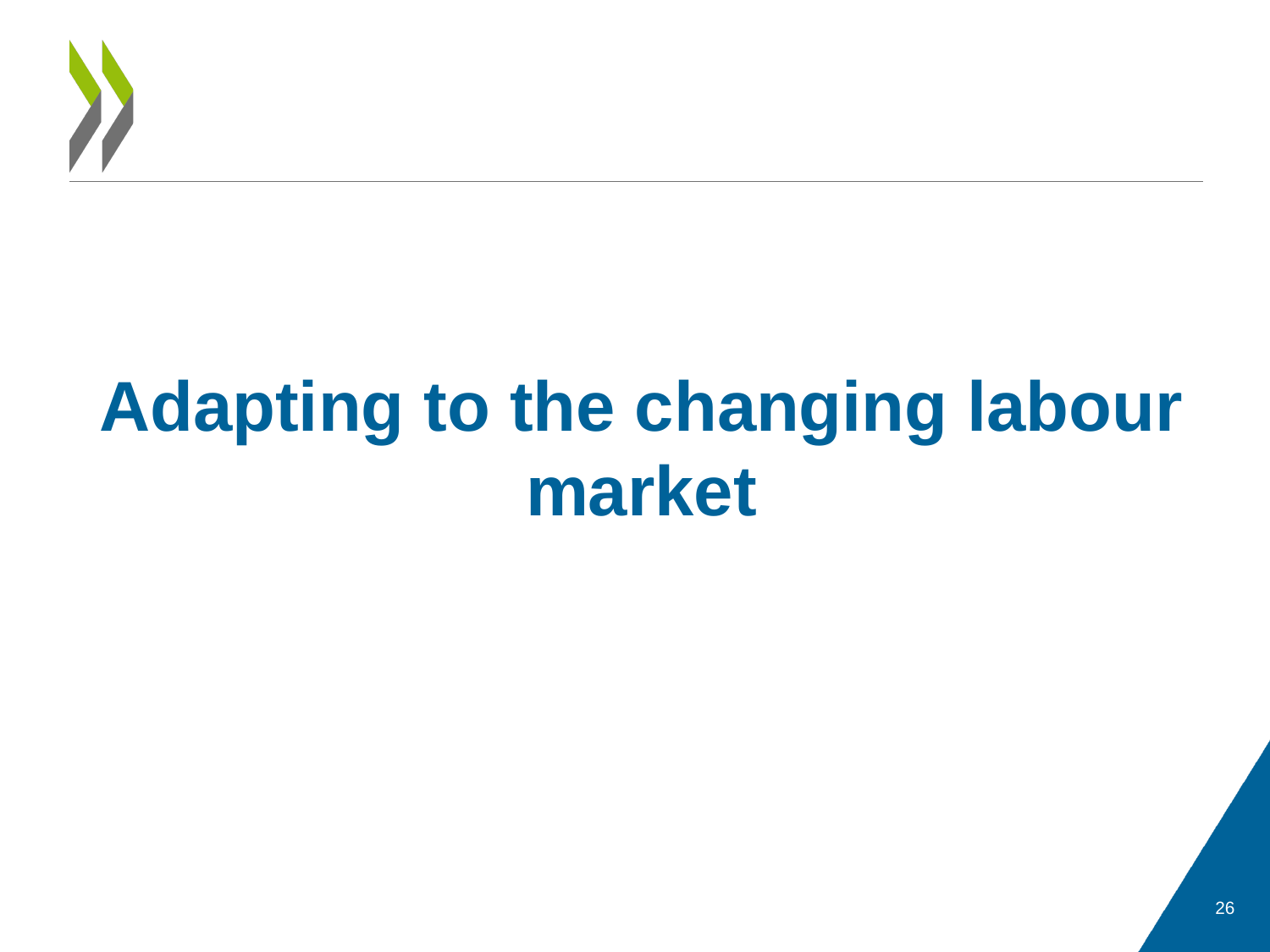

Adapting to the changing labour market
26